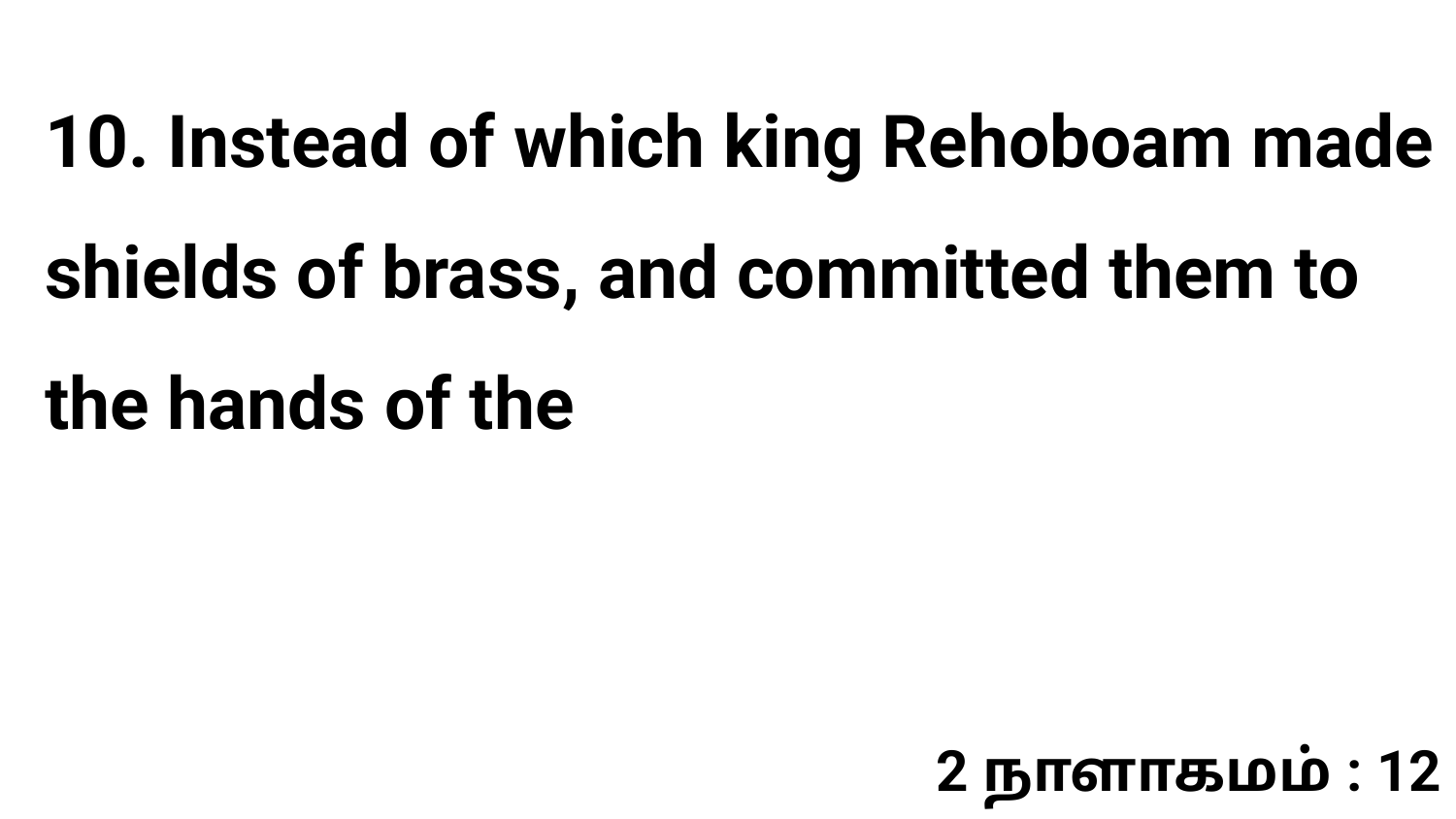

10. Instead of which king Rehoboam made shields of brass, and committed them to the hands of the
2 நாளாகமம் : 12